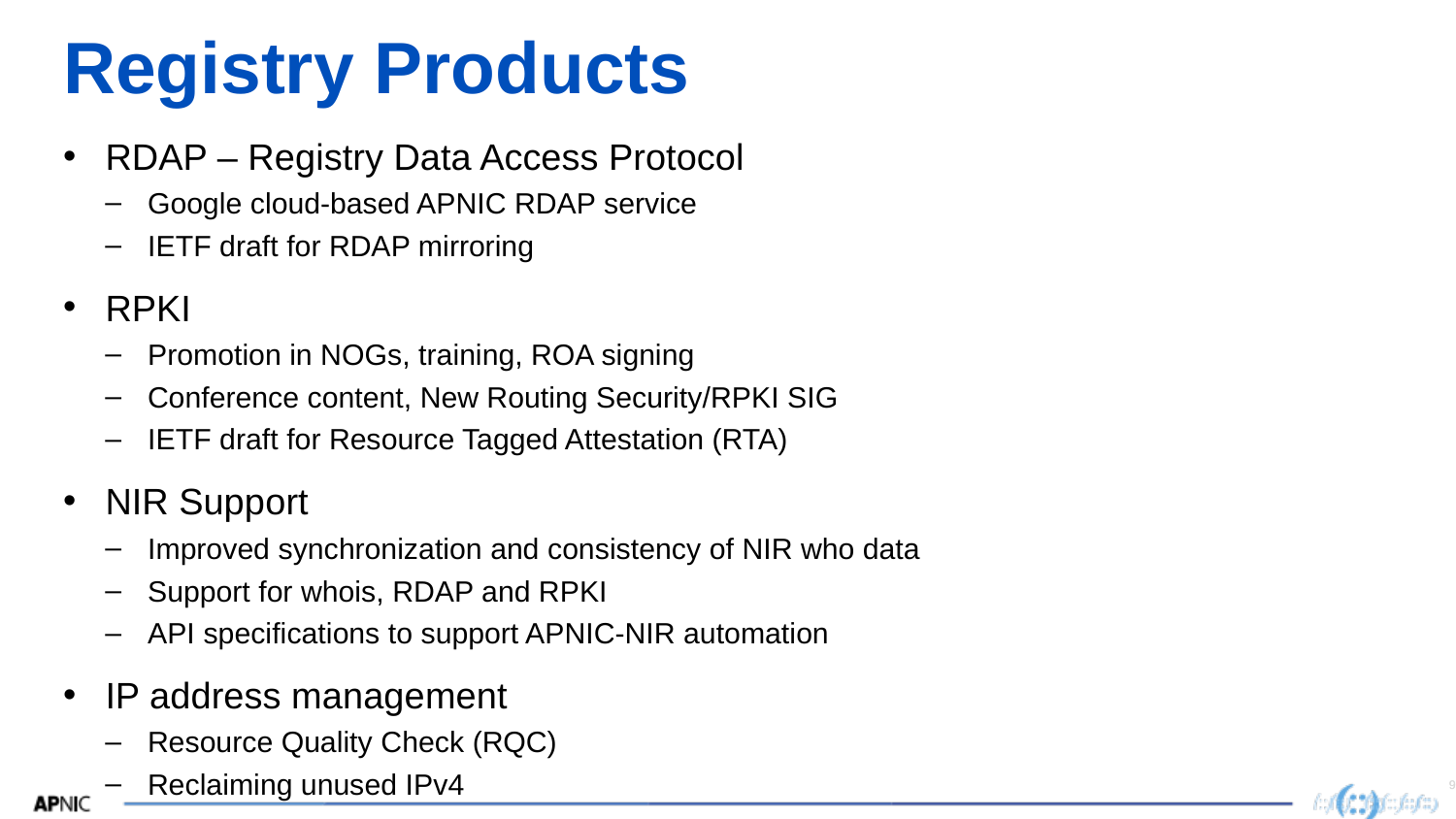

# Registry Products
RDAP – Registry Data Access Protocol
Google cloud-based APNIC RDAP service
IETF draft for RDAP mirroring
RPKI
Promotion in NOGs, training, ROA signing
Conference content, New Routing Security/RPKI SIG
IETF draft for Resource Tagged Attestation (RTA)
NIR Support
Improved synchronization and consistency of NIR who data
Support for whois, RDAP and RPKI
API specifications to support APNIC-NIR automation
IP address management
Resource Quality Check (RQC)
Reclaiming unused IPv4